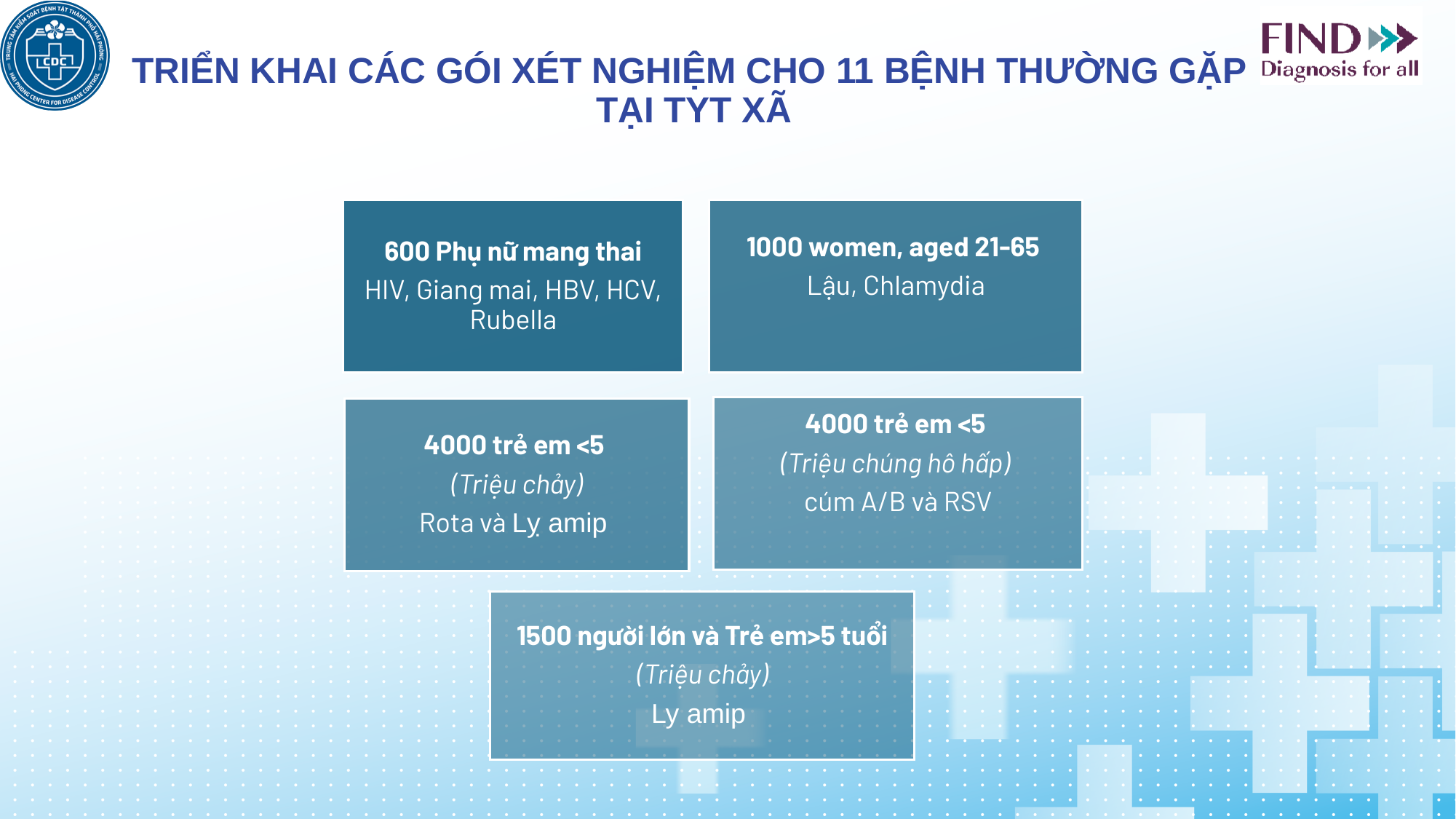

# TRIỂN KHAI CÁC GÓI XÉT NGHIỆM CHO 11 BỆNH THƯỜNG GẶP TẠI TYT XÃ
600 Phụ nữ mang thai
HIV, Giang mai, HBV, HCV, Rubella
1000 women, aged 21-65
Lậu, Chlamydia

4000 trẻ em <5
(Triệu chảy)
 Rota và Lỵ amip
4000 trẻ em <5
(Triệu chúng hô hấp)
cúm A/B và RSV

1500 người lớn và Trẻ em>5 tuổi
(Triệu chảy)
Ly amip